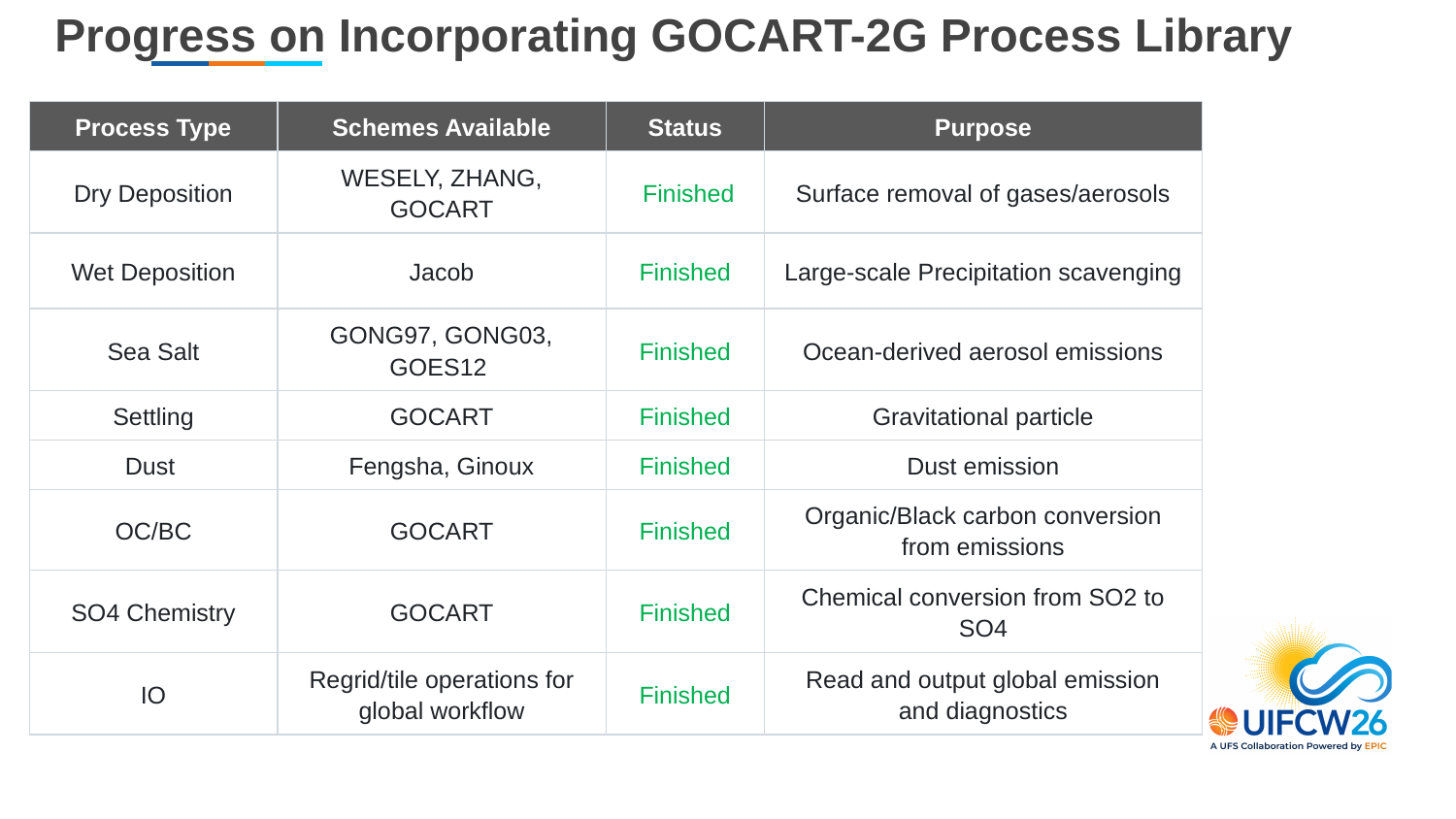

# Progress on Incorporating GOCART-2G Process Library
| Process Type | Schemes Available | Status | Purpose |
| --- | --- | --- | --- |
| Dry Deposition | WESELY, ZHANG, GOCART | Finished | Surface removal of gases/aerosols |
| Wet Deposition | Jacob | Finished | Large-scale Precipitation scavenging |
| Sea Salt | GONG97, GONG03, GOES12 | Finished | Ocean-derived aerosol emissions |
| Settling | GOCART | Finished | Gravitational particle |
| Dust | Fengsha, Ginoux | Finished | Dust emission |
| OC/BC | GOCART | Finished | Organic/Black carbon conversion from emissions |
| SO4 Chemistry | GOCART | Finished | Chemical conversion from SO2 to SO4 |
| IO | Regrid/tile operations for global workflow | Finished | Read and output global emission and diagnostics |